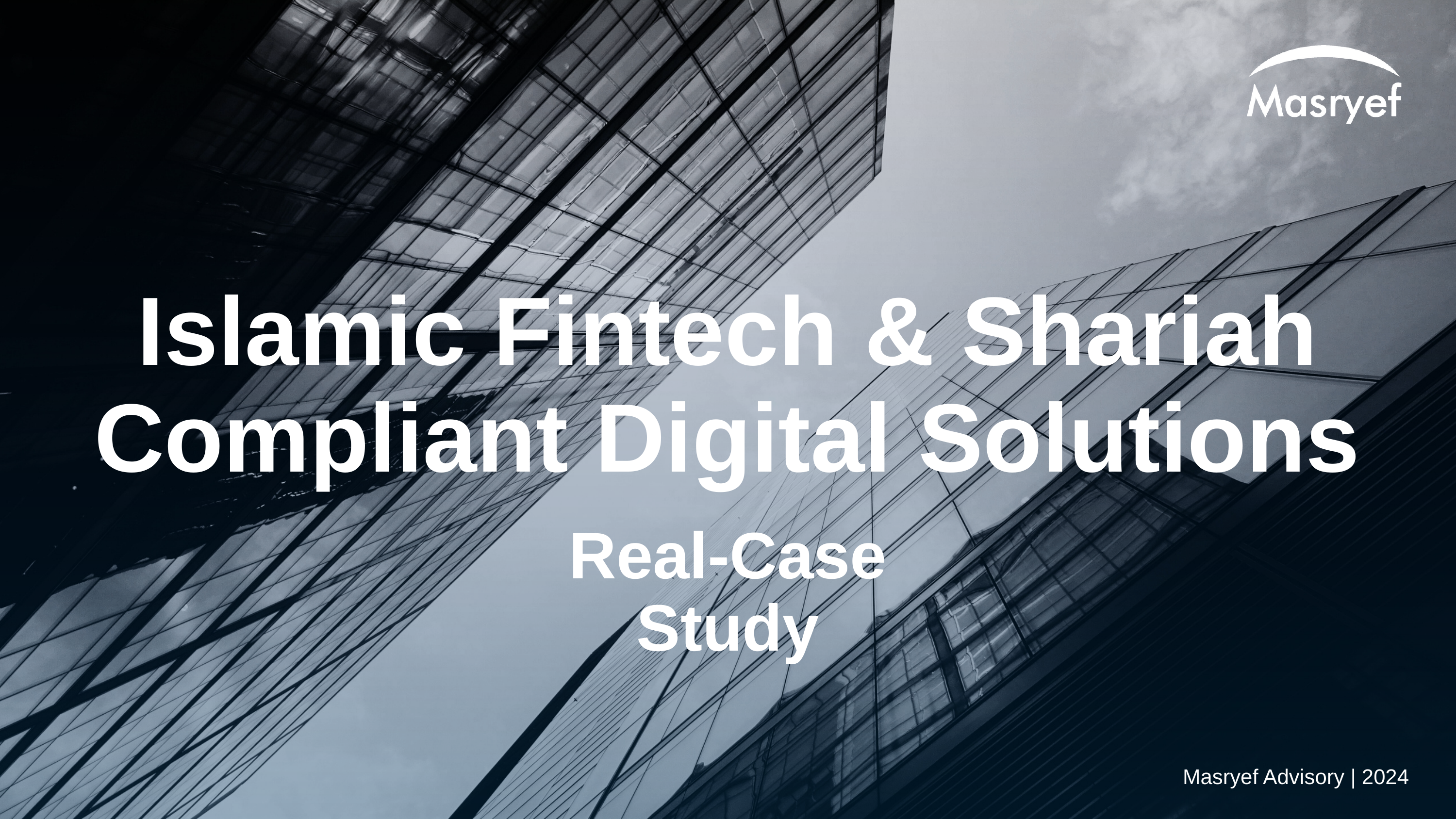

Islamic Fintech & Shariah Compliant Digital Solutions
Real-Case Study
Masryef Advisory | 2024